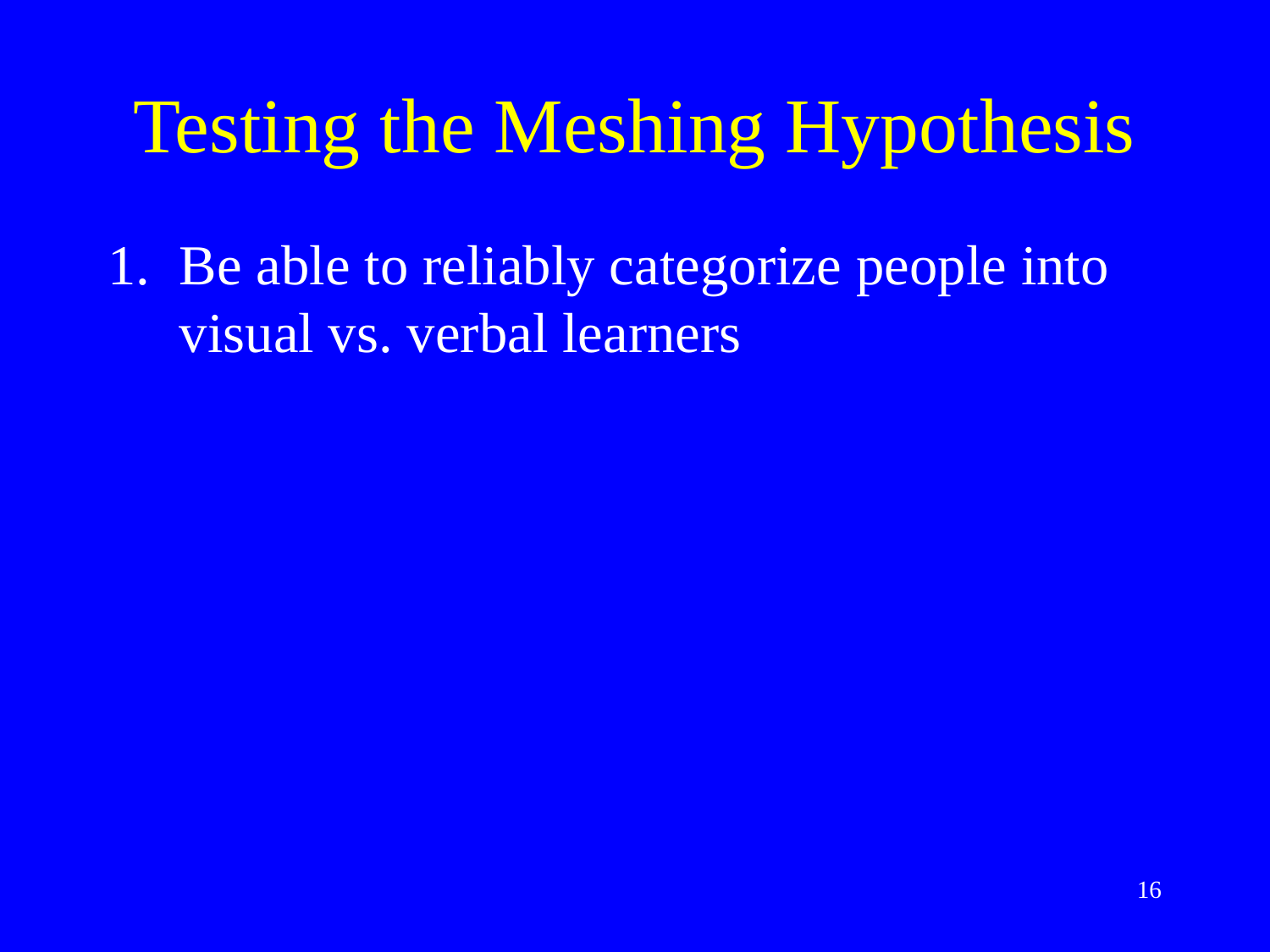

# Testing the Meshing Hypothesis
Be able to reliably categorize people into visual vs. verbal learners
16